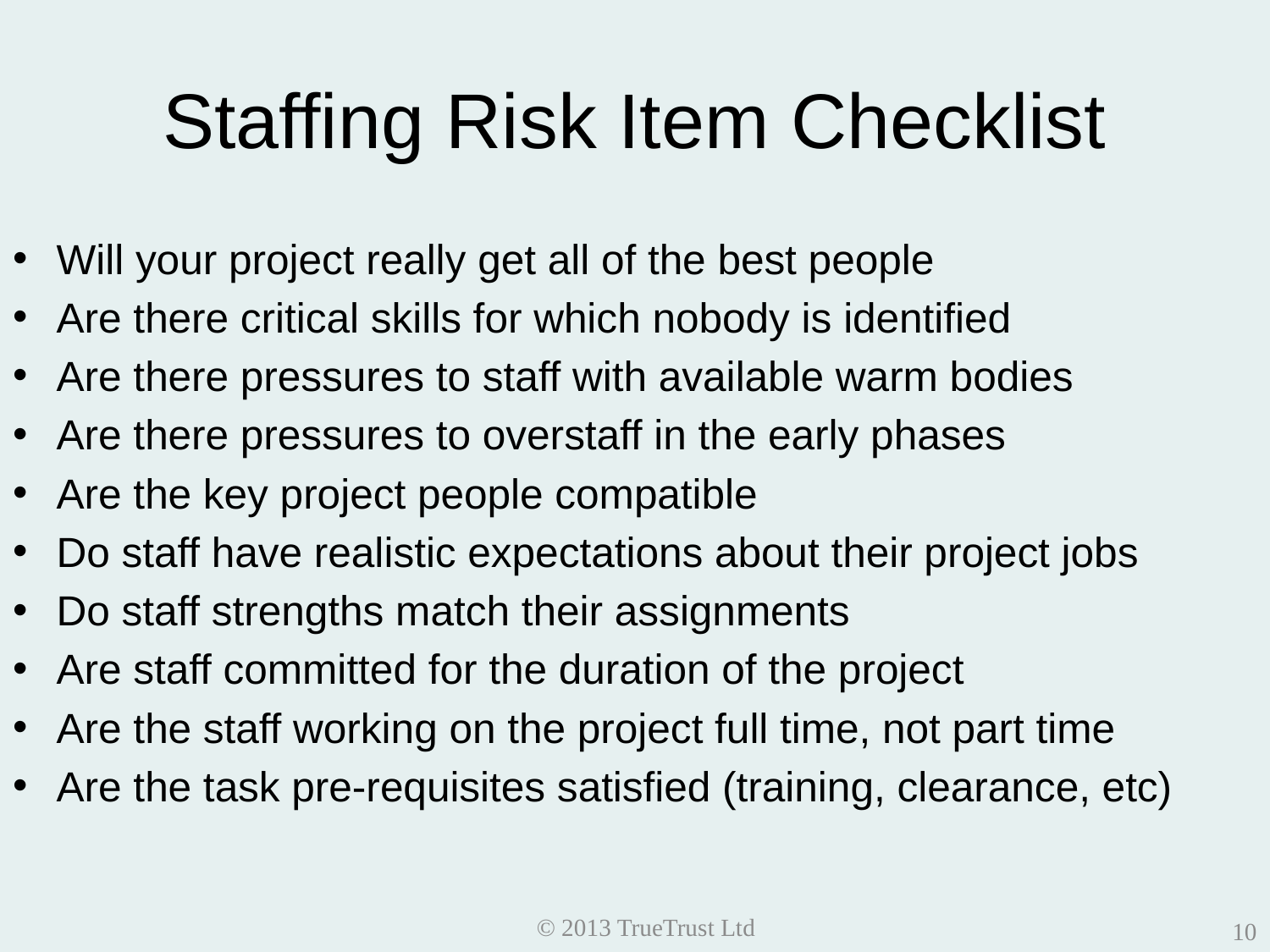

# Staffing Risk Item Checklist
Will your project really get all of the best people
Are there critical skills for which nobody is identified
Are there pressures to staff with available warm bodies
Are there pressures to overstaff in the early phases
Are the key project people compatible
Do staff have realistic expectations about their project jobs
Do staff strengths match their assignments
Are staff committed for the duration of the project
Are the staff working on the project full time, not part time
Are the task pre-requisites satisfied (training, clearance, etc)
© 2013 TrueTrust Ltd
10